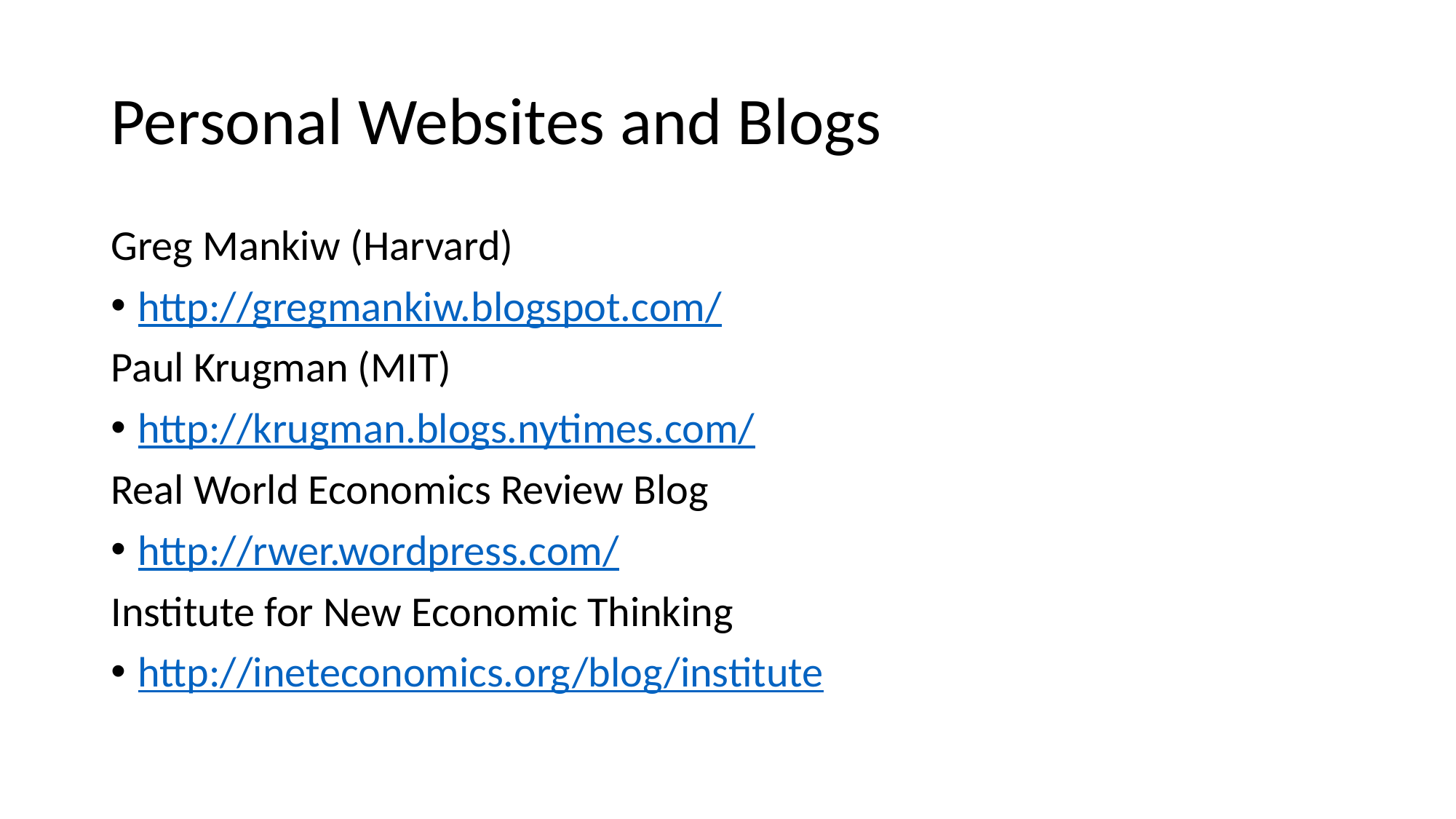

# Personal Websites and Blogs
Greg Mankiw (Harvard)
http://gregmankiw.blogspot.com/
Paul Krugman (MIT)
http://krugman.blogs.nytimes.com/
Real World Economics Review Blog
http://rwer.wordpress.com/
Institute for New Economic Thinking
http://ineteconomics.org/blog/institute